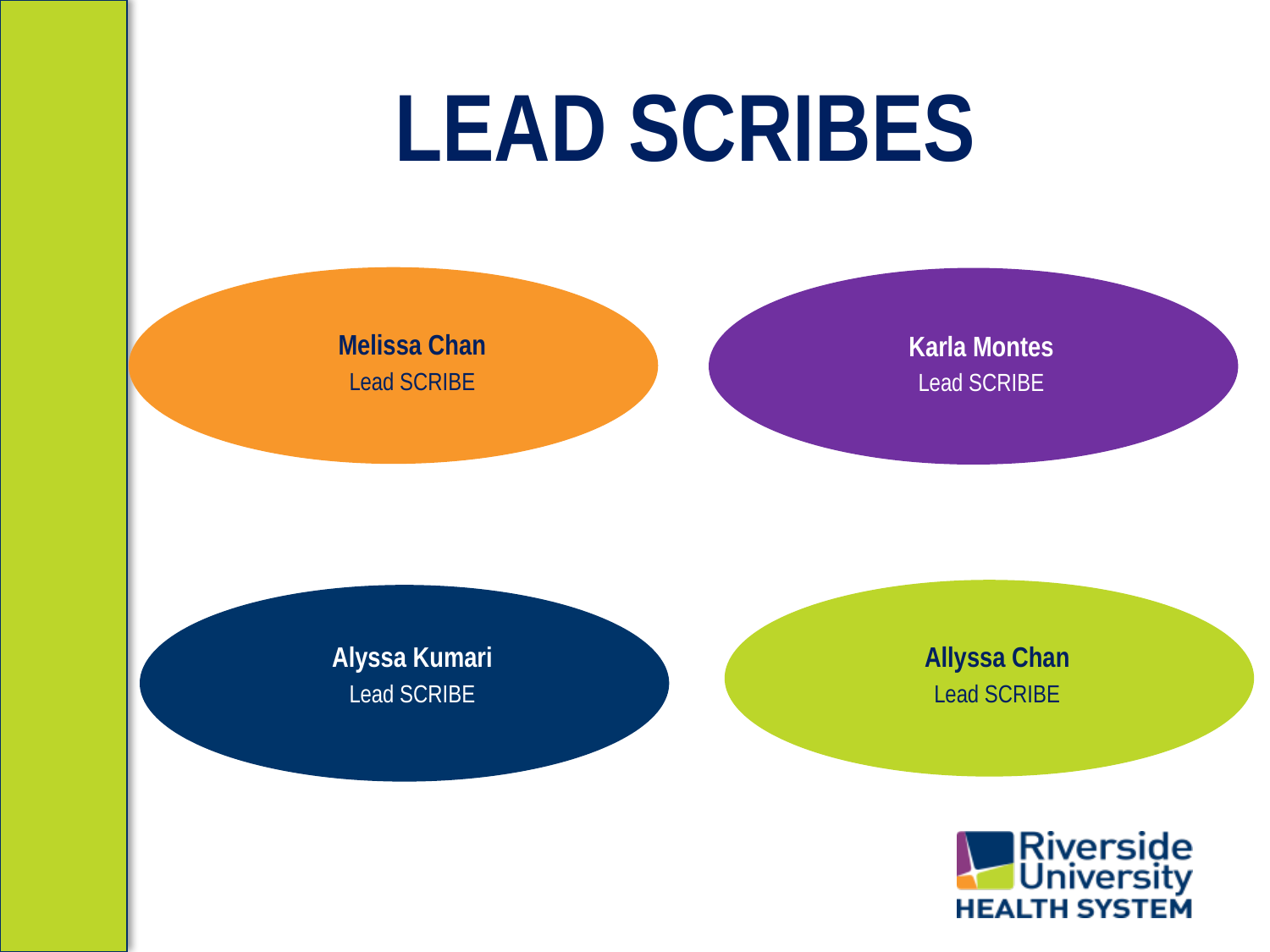

LEAD SCRIBES

Melissa Chan
Lead SCRIBE
Karla Montes
Lead SCRIBE

Allyssa Chan
Lead SCRIBE
Alyssa Kumari
Lead SCRIBE